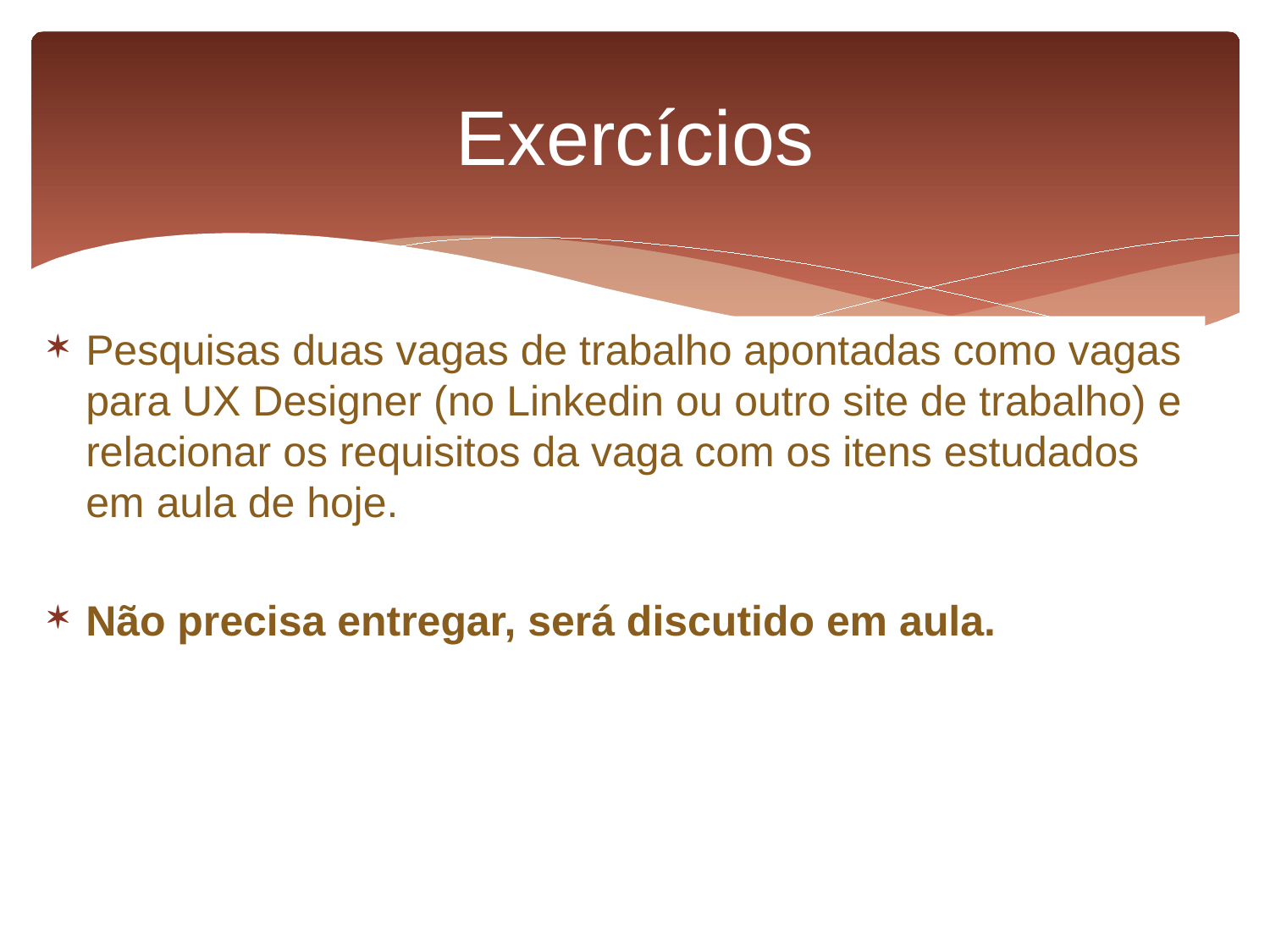

# Exercícios
Pesquisas duas vagas de trabalho apontadas como vagas para UX Designer (no Linkedin ou outro site de trabalho) e relacionar os requisitos da vaga com os itens estudados em aula de hoje.

Não precisa entregar, será discutido em aula.